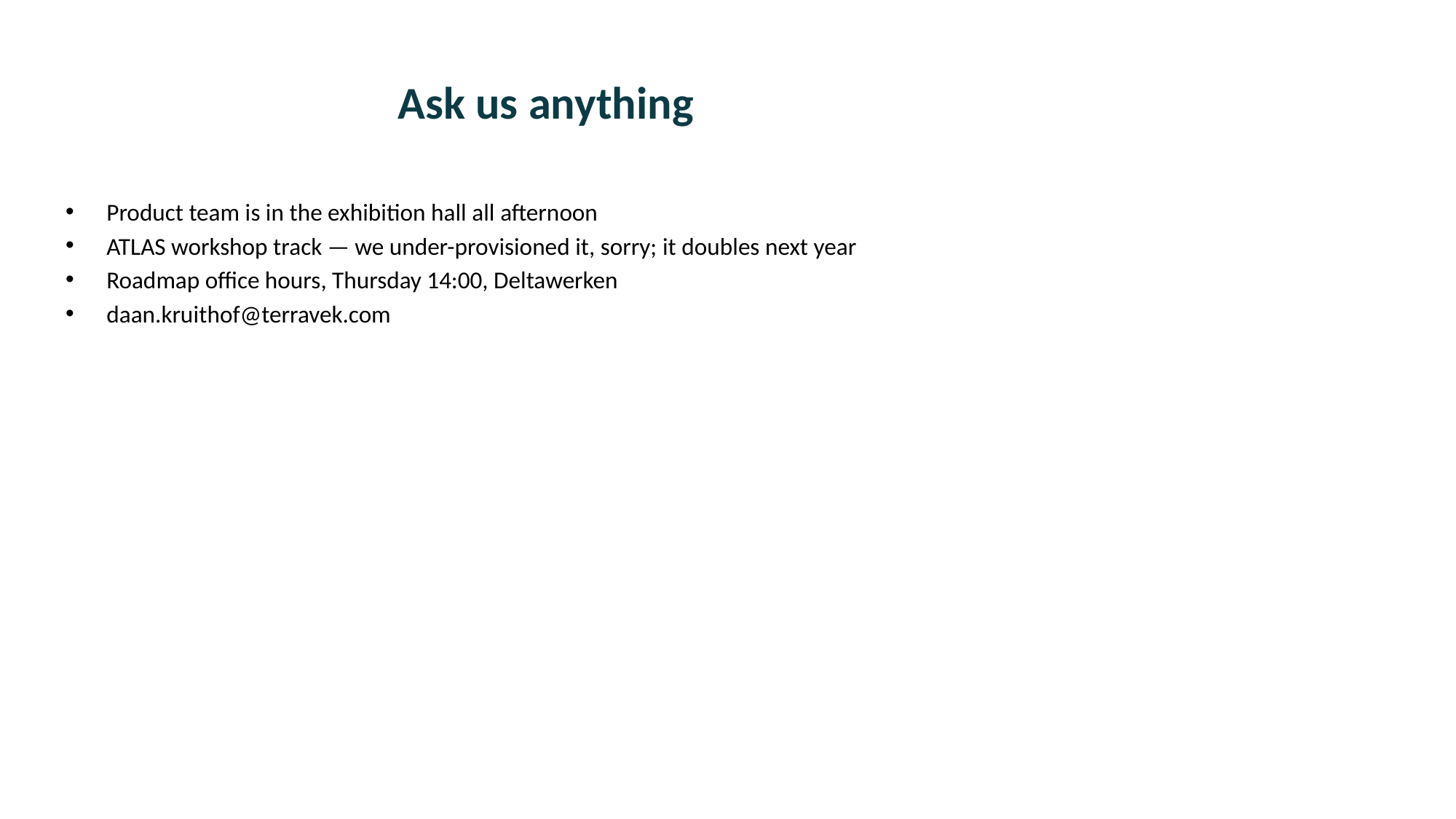

# Ask us anything
Product team is in the exhibition hall all afternoon
ATLAS workshop track — we under-provisioned it, sorry; it doubles next year
Roadmap office hours, Thursday 14:00, Deltawerken
daan.kruithof@terravek.com